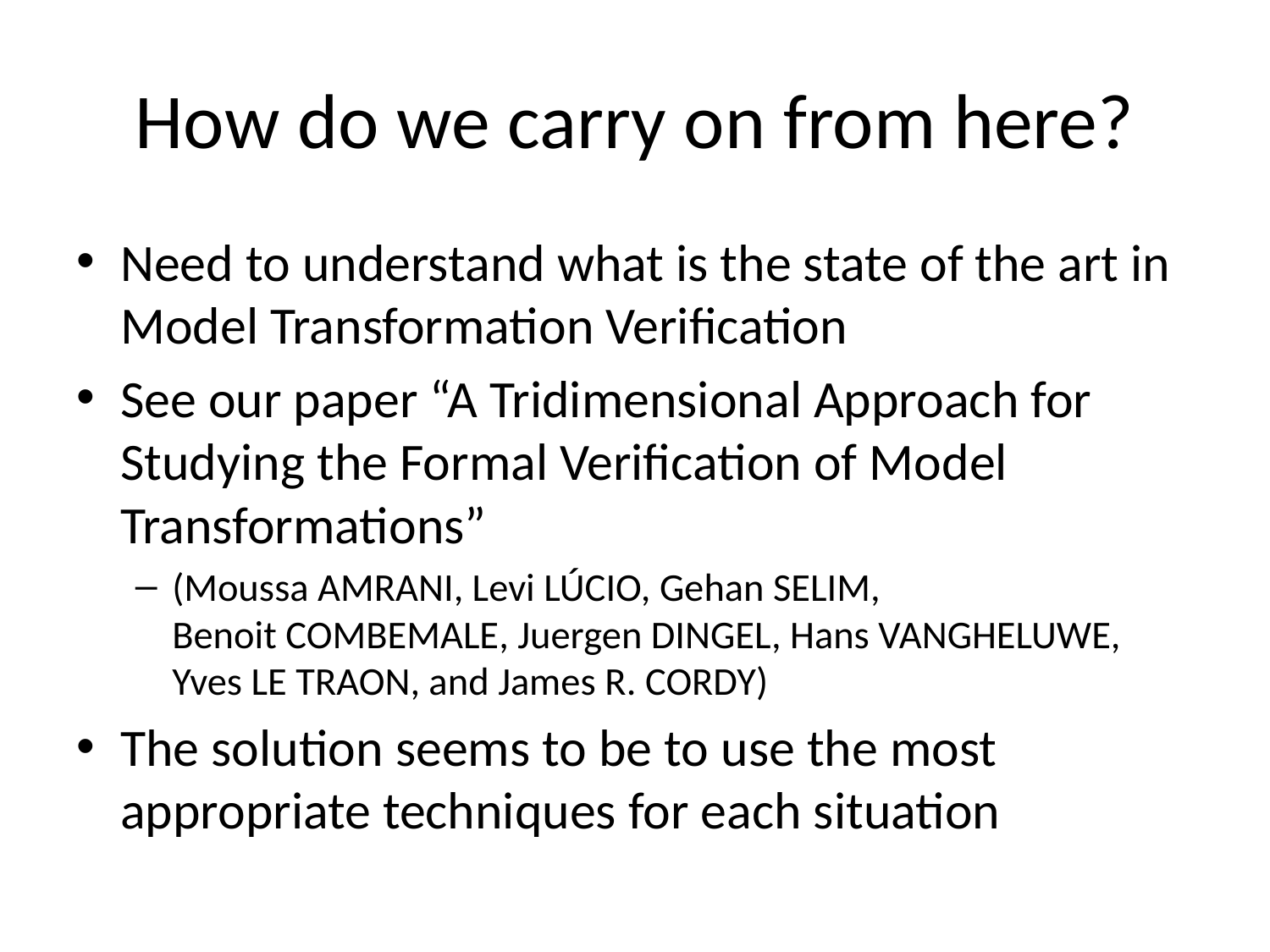

# How do we carry on from here?
Need to understand what is the state of the art in Model Transformation Verification
See our paper “A Tridimensional Approach for Studying the Formal Verification of Model Transformations”
(Moussa AMRANI, Levi LÚCIO, Gehan SELIM,
Benoit COMBEMALE, Juergen DINGEL, Hans VANGHELUWE, Yves LE TRAON, and James R. CORDY)
The solution seems to be to use the most appropriate techniques for each situation